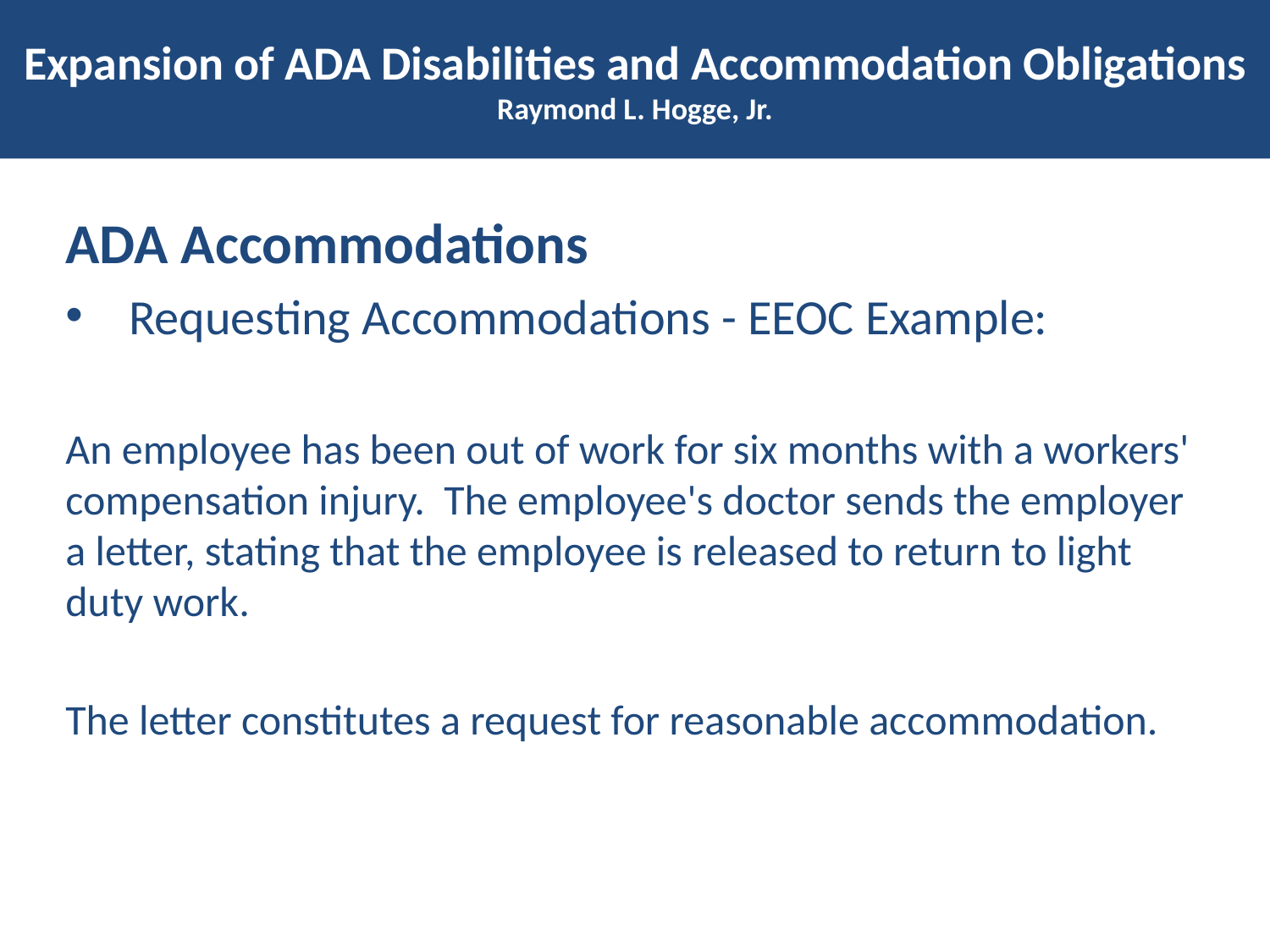

# Expansion of ADA Disabilities and Accommodation Obligations Raymond L. Hogge, Jr.
ADA Accommodations
Requesting Accommodations - EEOC Example:

An employee has been out of work for six months with a workers' compensation injury.  The employee's doctor sends the employer a letter, stating that the employee is released to return to light duty work.

The letter constitutes a request for reasonable accommodation.